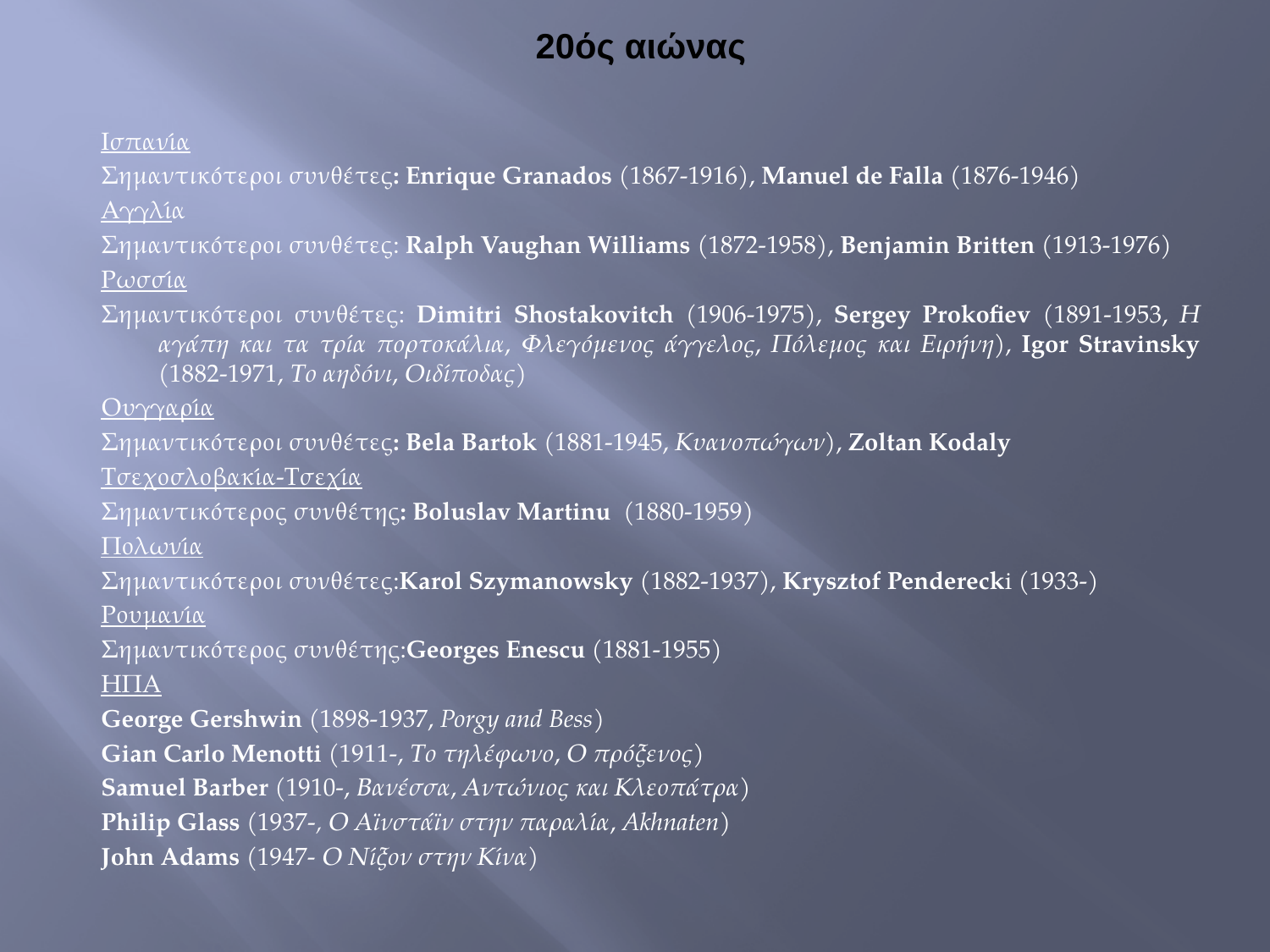

# 20ός αιώνας
Ισπανία
Σημαντικότεροι συνθέτες: Enrique Granados (1867-1916), Manuel de Falla (1876-1946)
Αγγλία
Σημαντικότεροι συνθέτες: Ralph Vaughan Williams (1872-1958), Benjamin Britten (1913-1976)
Ρωσσία
Σημαντικότεροι συνθέτες: Dimitri Shostakovitch (1906-1975), Sergey Prokofiev (1891-1953, Η αγάπη και τα τρία πορτοκάλια, Φλεγόμενος άγγελος, Πόλεμος και Ειρήνη), Igor Stravinsky (1882-1971, Το αηδόνι, Οιδίποδας)
Ουγγαρία
Σημαντικότεροι συνθέτες: Bela Bartok (1881-1945, Κυανοπώγων), Zoltan Kodaly
Τσεχοσλοβακία-Τσεχία
Σημαντικότερος συνθέτης: Boluslav Martinu  (1880-1959)
Πολωνία
Σημαντικότεροι συνθέτες:Karol Szymanowsky (1882-1937), Krysztof Penderecki (1933-)
Ρουμανία
Σημαντικότερος συνθέτης:Georges Enescu (1881-1955)
ΗΠΑ
George Gershwin (1898-1937, Porgy and Bess)
Gian Carlo Menotti (1911-, Το τηλέφωνο, Ο πρόξενος)
Samuel Barber (1910-, Βανέσσα, Αντώνιος και Κλεοπάτρα)
Philip Glass (1937-, Ο Αϊνστάϊν στην παραλία, Akhnaten)
John Adams (1947- Ο Νίξον στην Κίνα)